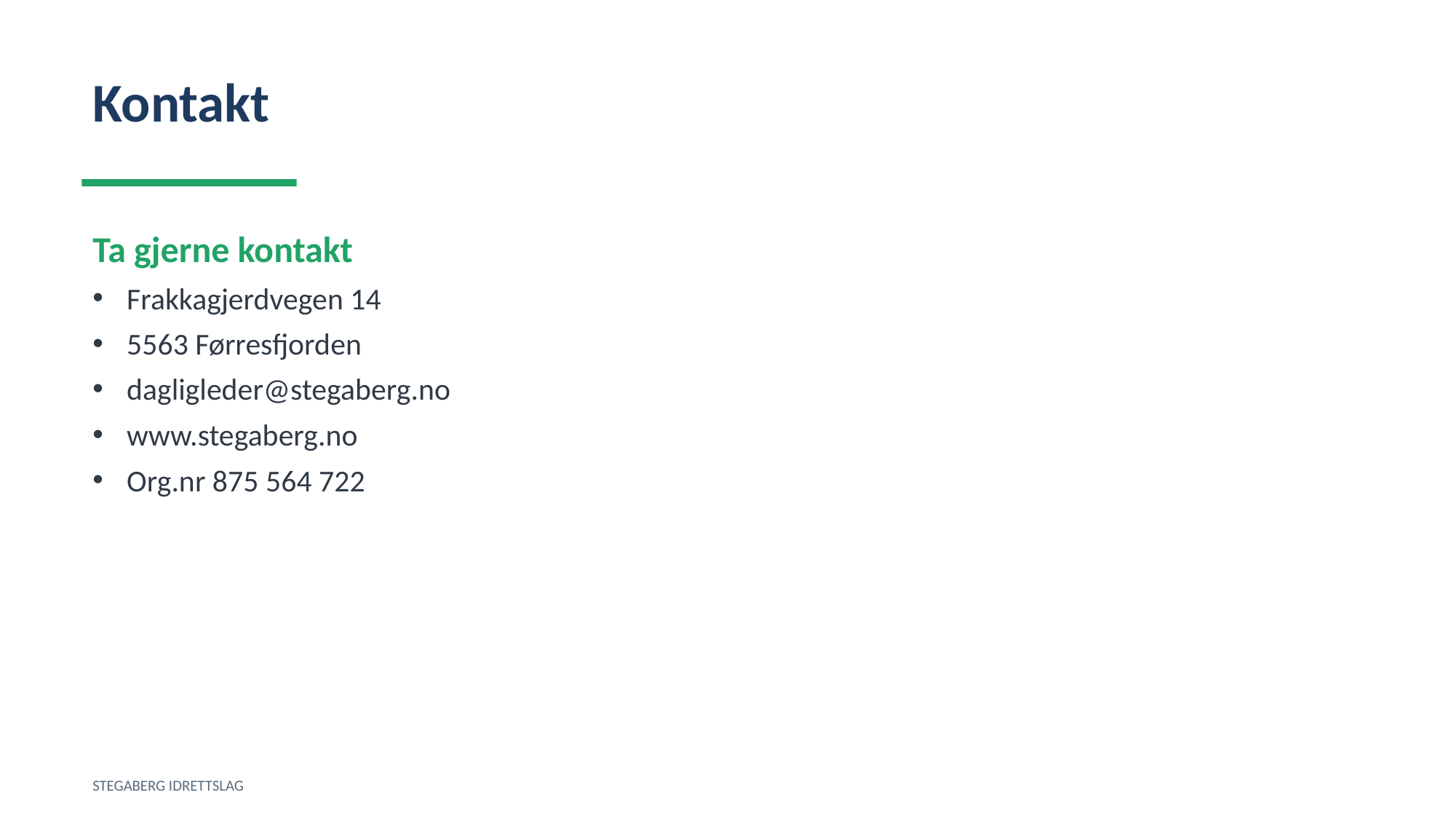

Kontakt

Ta gjerne kontakt
Frakkagjerdvegen 14
5563 Førresfjorden
dagligleder@stegaberg.no
www.stegaberg.no
Org.nr 875 564 722
STEGABERG IDRETTSLAG